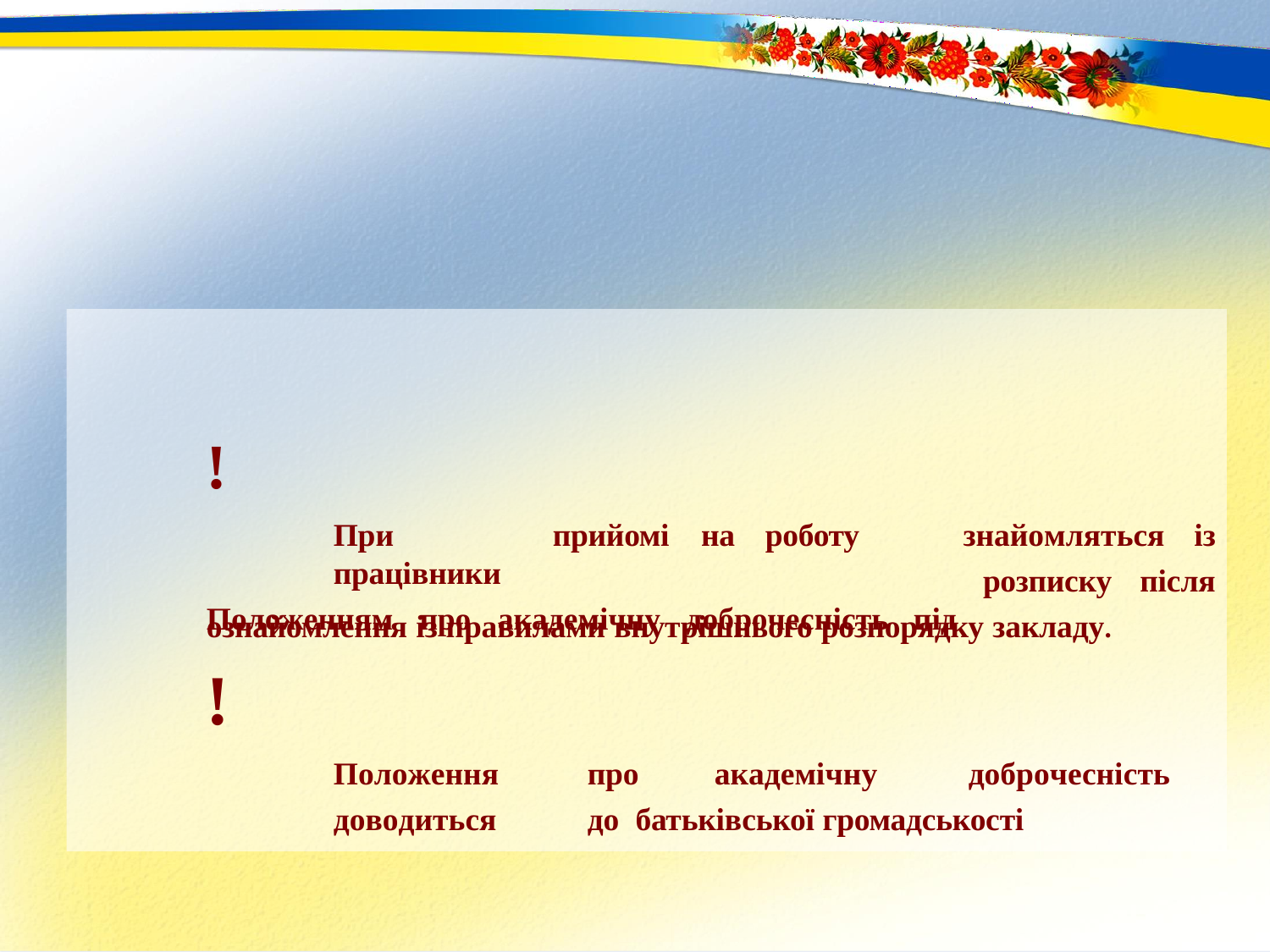

!
При	прийомі	на	роботу	працівники
Положенням	про	академічну	доброчесність	під
знайомляться	із
розписку	після
ознайомлення із правилами внутрішнього розпорядку закладу.
!
Положення	про	академічну	доброчесність	доводиться	до  батьківської громадськості